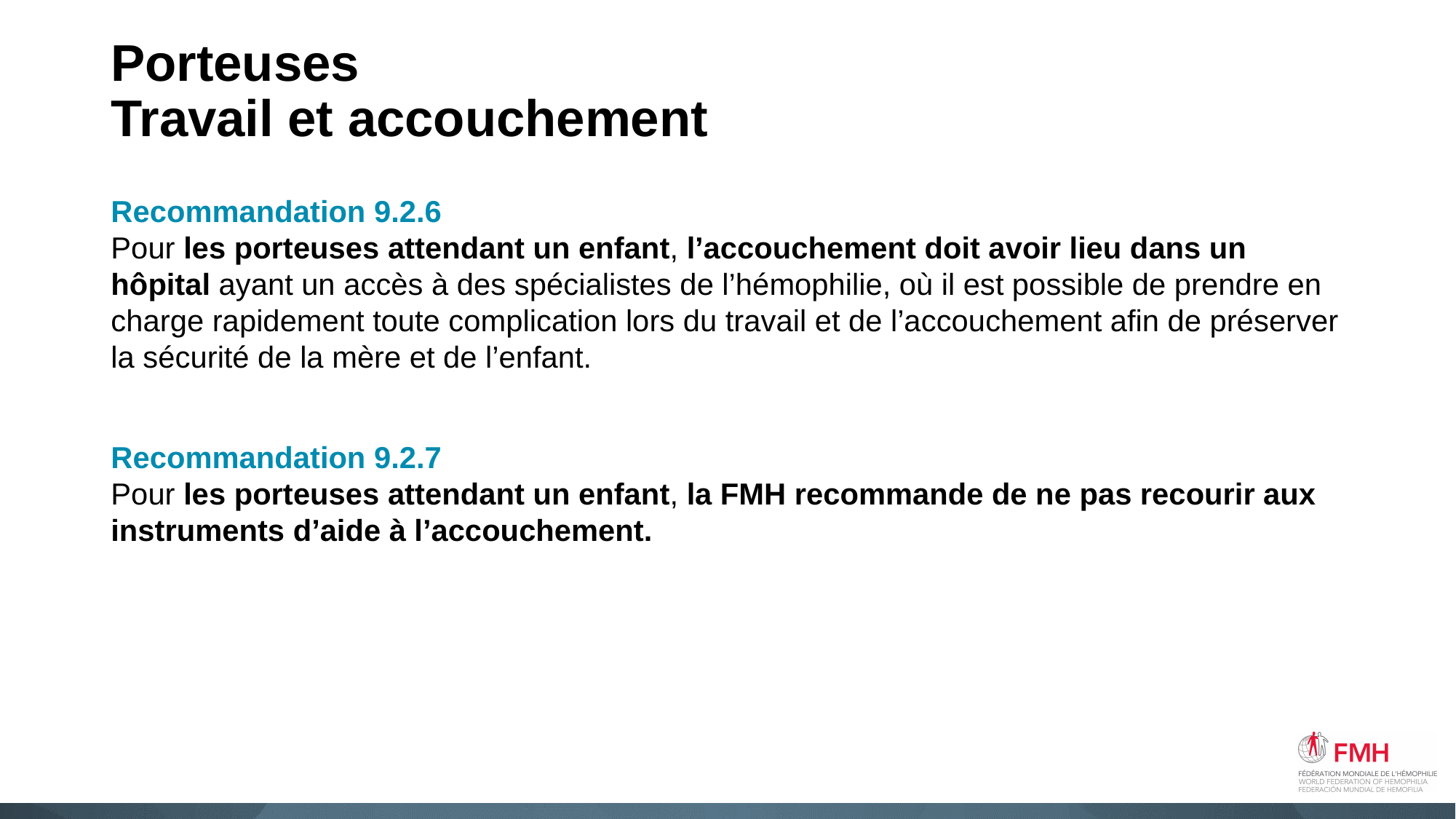

# Porteuses Travail et accouchement
Recommandation 9.2.6
Pour les porteuses attendant un enfant, l’accouchement doit avoir lieu dans un hôpital ayant un accès à des spécialistes de l’hémophilie, où il est possible de prendre en charge rapidement toute complication lors du travail et de l’accouchement afin de préserver la sécurité de la mère et de l’enfant.
Recommandation 9.2.7
Pour les porteuses attendant un enfant, la FMH recommande de ne pas recourir aux instruments d’aide à l’accouchement.